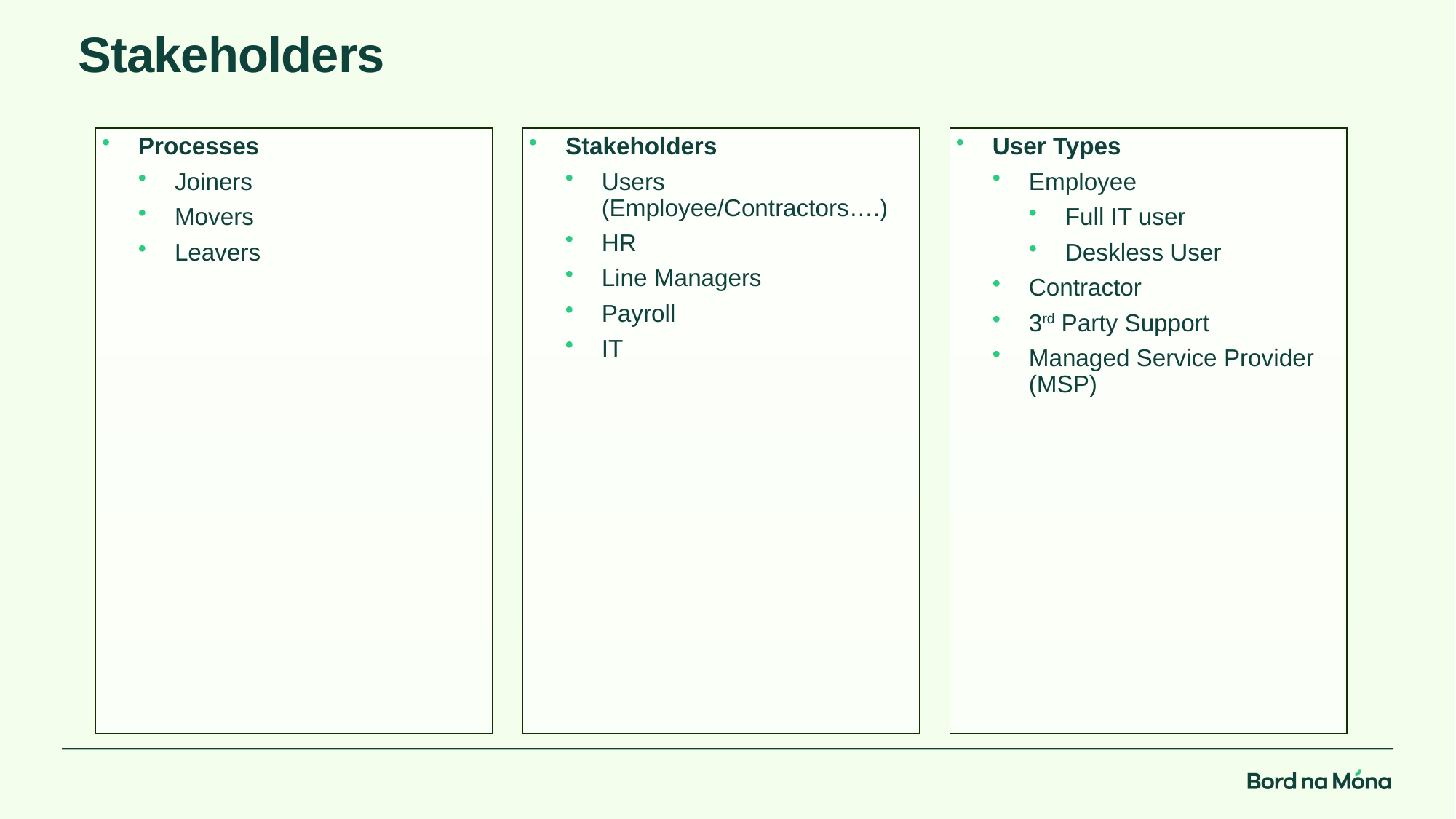

Stakeholders
Processes
Joiners
Movers
Leavers
Stakeholders
Users (Employee/Contractors….)
HR
Line Managers
Payroll
IT
User Types
Employee
Full IT user
Deskless User
Contractor
3rd Party Support
Managed Service Provider (MSP)